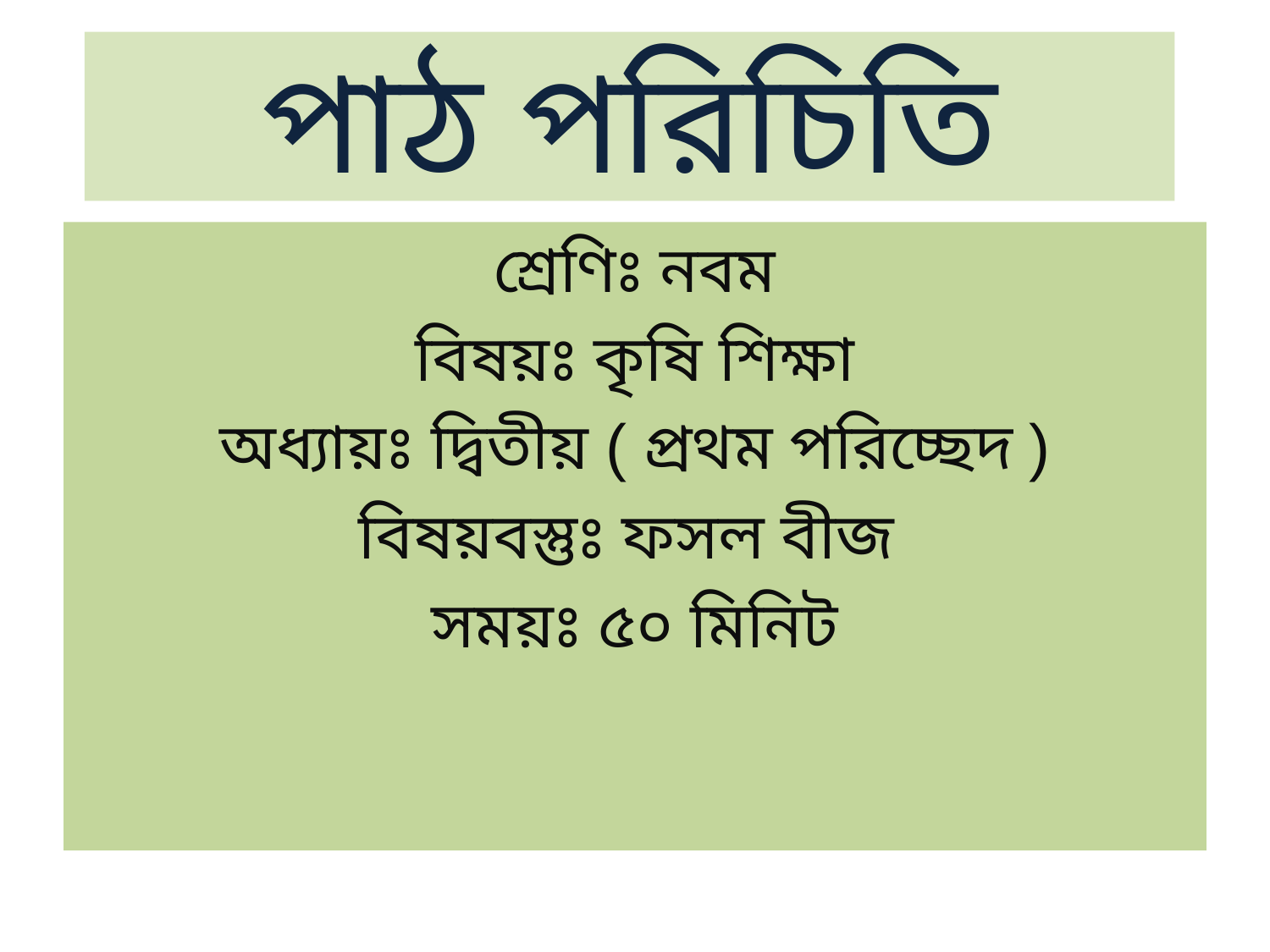

# পাঠ পরিচিতি
শ্রেণিঃ নবম
বিষয়ঃ কৃষি শিক্ষা
অধ্যায়ঃ দ্বিতীয় ( প্রথম পরিচ্ছেদ )
বিষয়বস্তুঃ ফসল বীজ
সময়ঃ ৫০ মিনিট